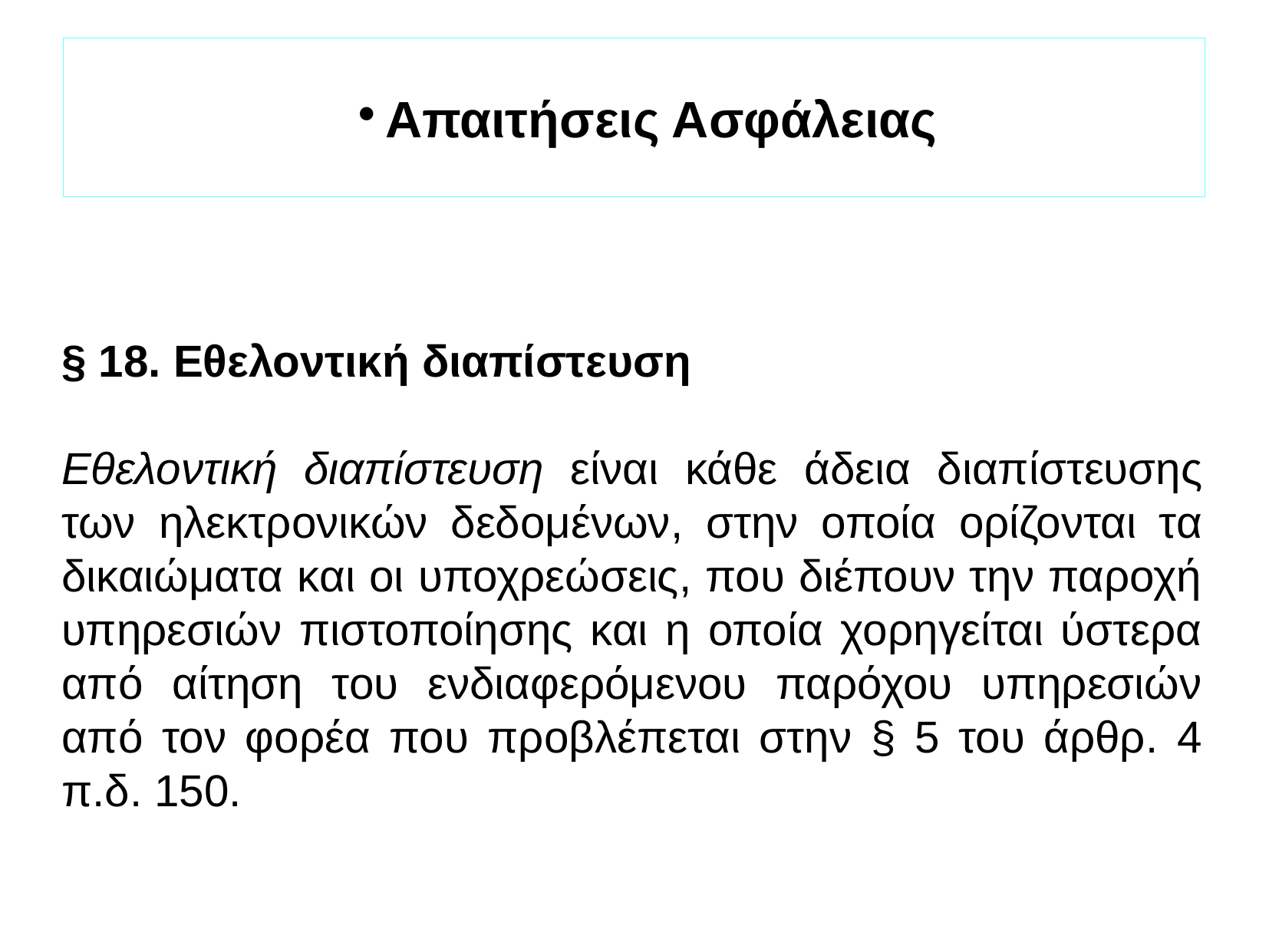

Απαιτήσεις Ασφάλειας
§ 18. Εθελοντική διαπίστευση

Εθελοντική διαπίστευση είναι κάθε άδεια διαπίστευσης των ηλεκτρονικών δεδομένων, στην οποία ορίζονται τα δικαιώματα και οι υποχρεώσεις, που διέπουν την παροχή υπηρεσιών πιστοποίησης και η οποία χορηγείται ύστερα από αίτηση του ενδιαφερόμενου παρόχου υπηρεσιών από τον φορέα που προβλέπεται στην § 5 του άρθρ. 4 π.δ. 150.